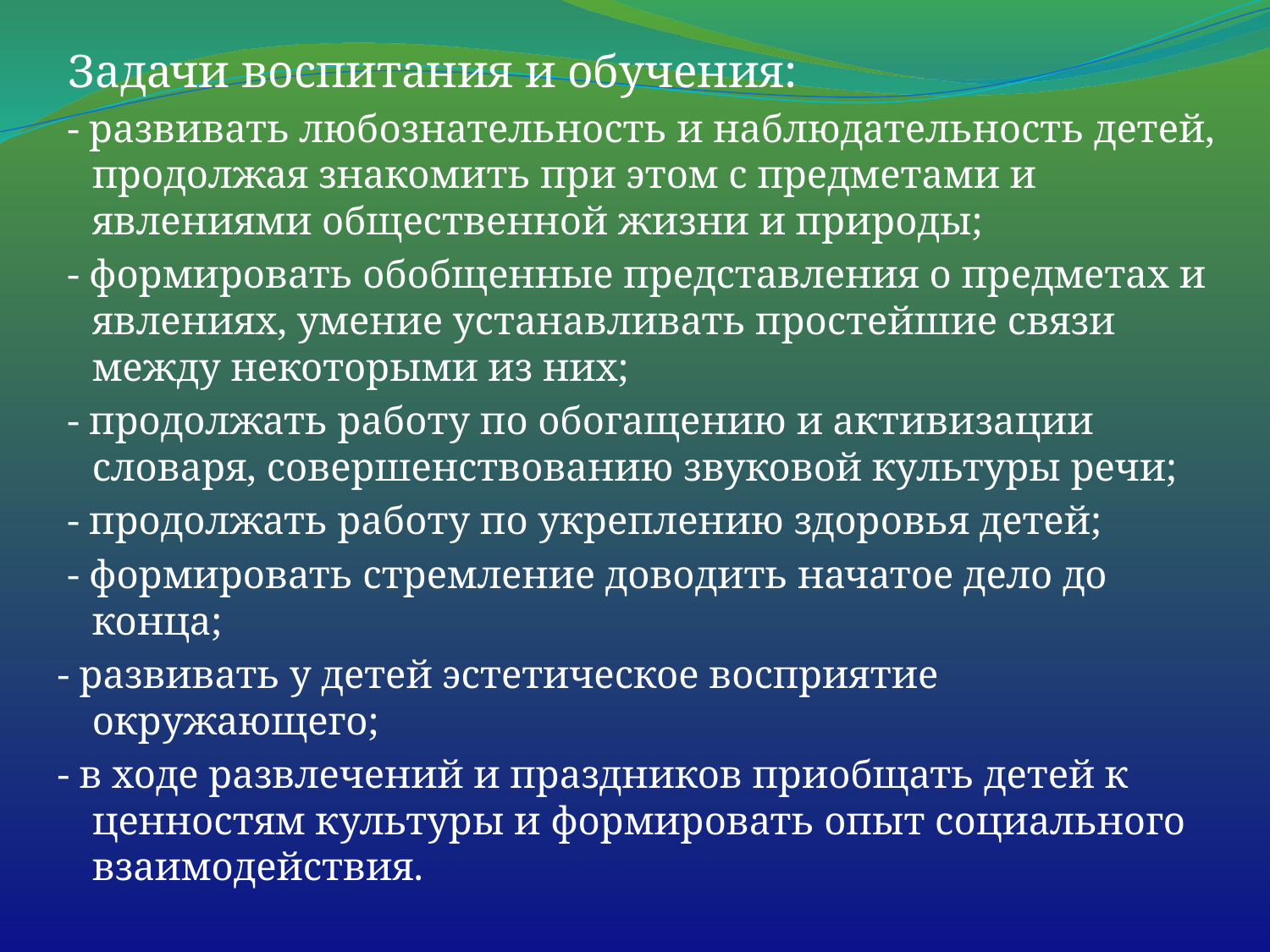

Задачи воспитания и обучения:
 - развивать любознательность и наблюдательность детей, продолжая знакомить при этом с предметами и явлениями общественной жизни и природы;
 - формировать обобщенные представления о предметах и явлениях, умение устанавливать простейшие связи между некоторыми из них;
 - продолжать работу по обогащению и активизации словаря, совершенствованию звуковой культуры речи;
 - продолжать работу по укреплению здоровья детей;
 - формировать стремление доводить начатое дело до конца;
- развивать у детей эстетическое восприятие окружающего;
- в ходе развлечений и праздников приобщать детей к ценностям культуры и формировать опыт социального взаимодействия.

#